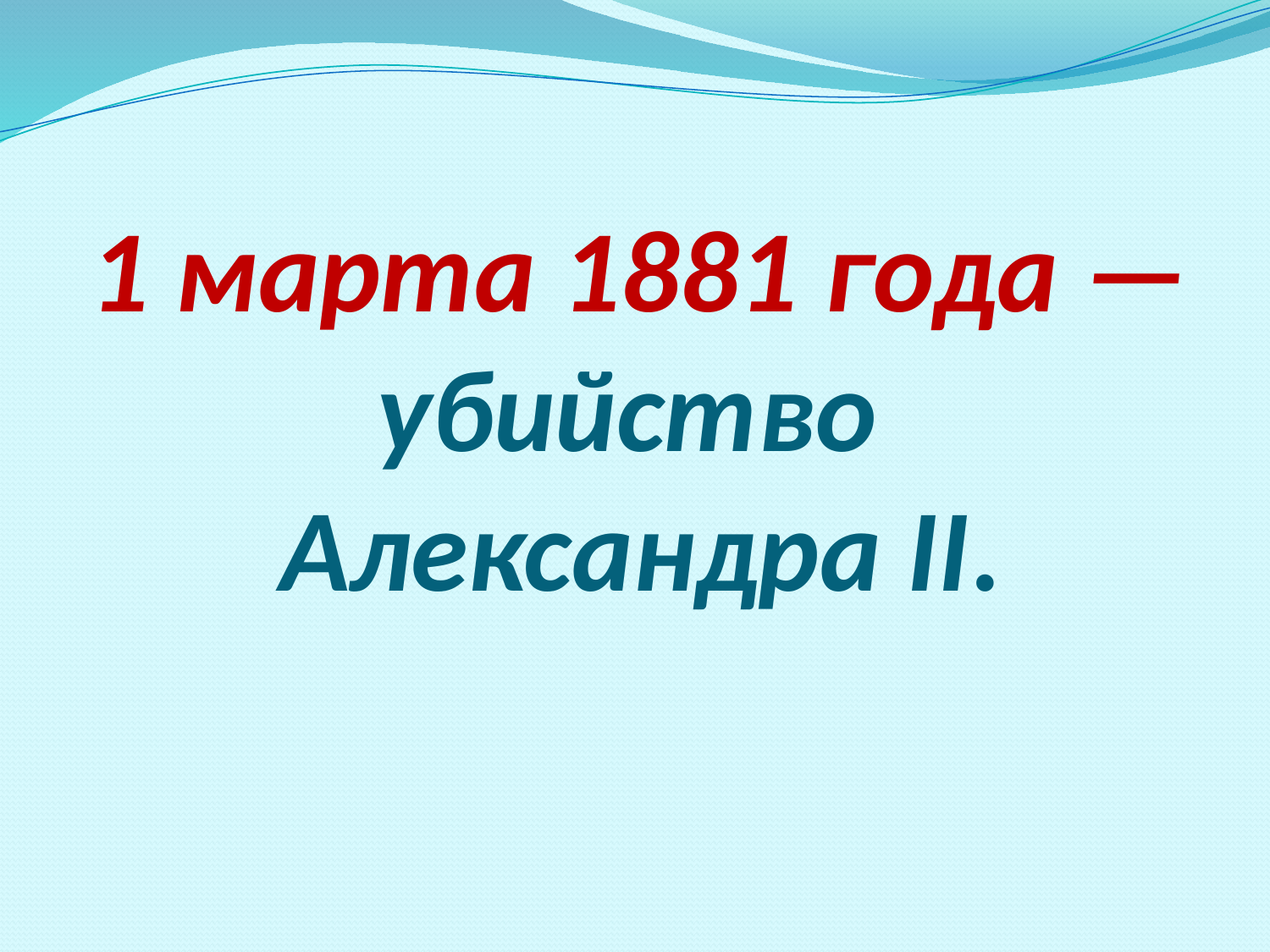

# 1 марта 1881 года — убийство Александра II.